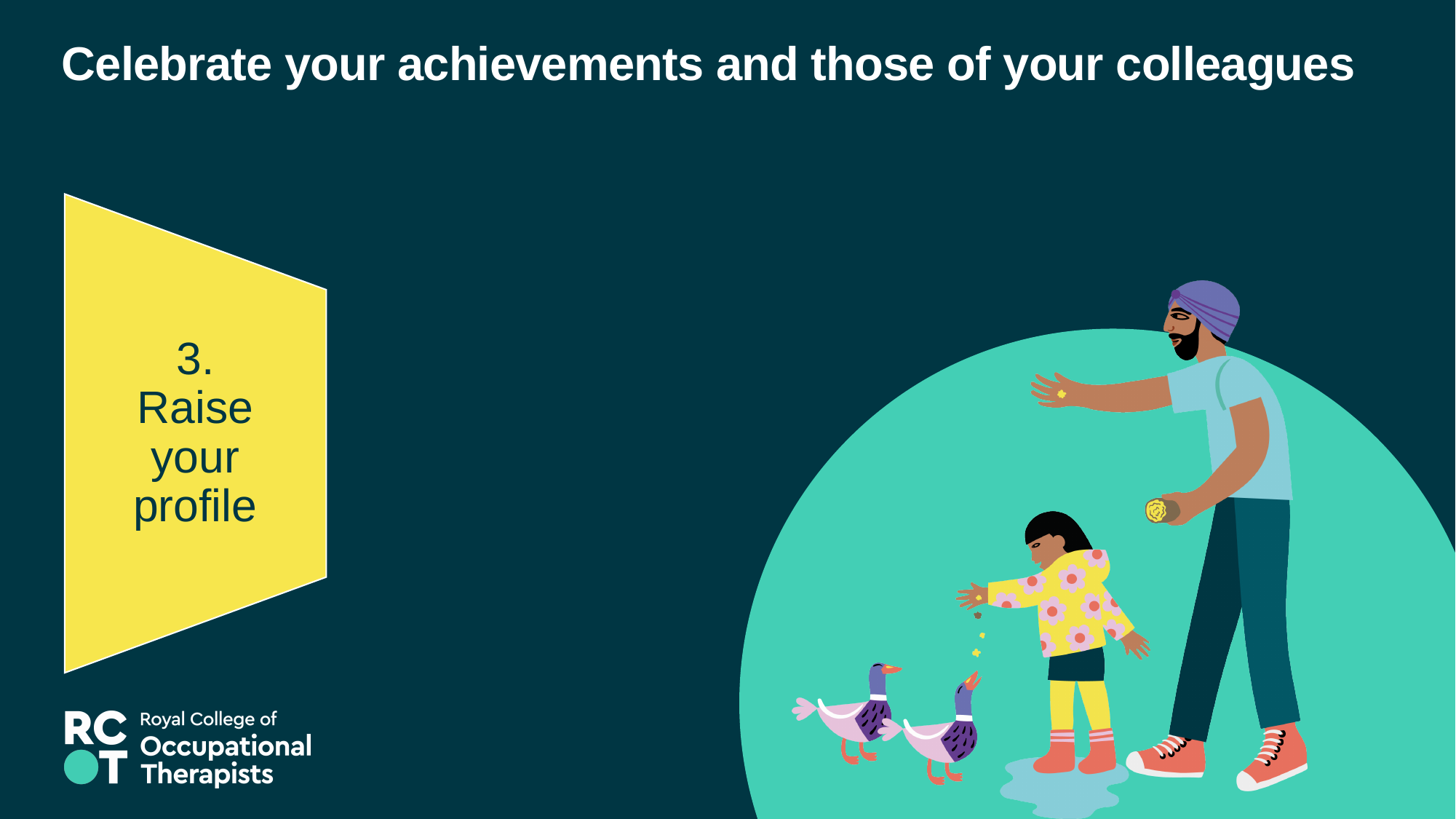

# Celebrate your achievements and those of your colleagues
3.
Raise your profile